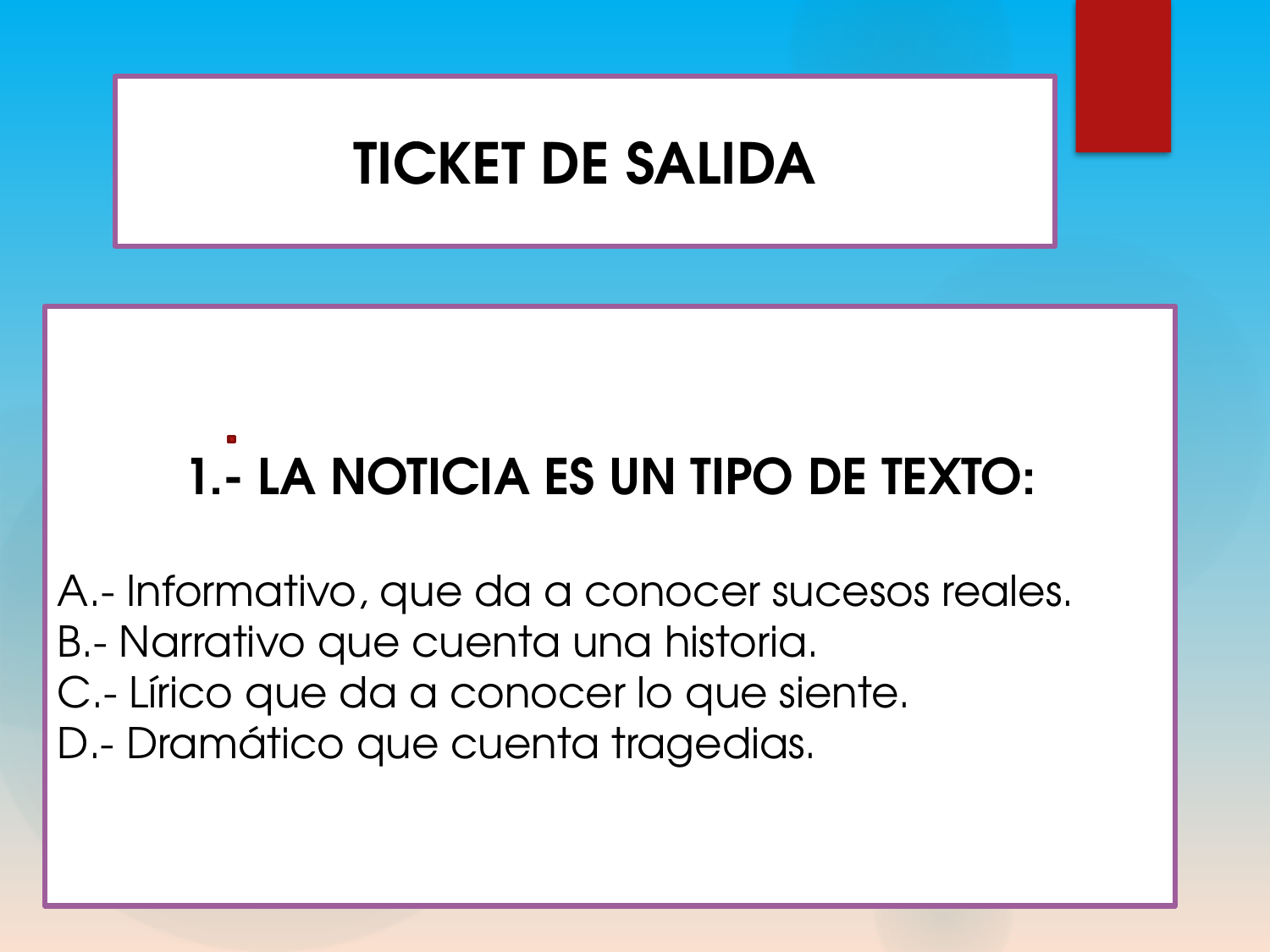

TICKET DE SALIDA
1.- LA NOTICIA ES UN TIPO DE TEXTO:

A.- Informativo, que da a conocer sucesos reales.
B.- Narrativo que cuenta una historia.
C.- Lírico que da a conocer lo que siente.
D.- Dramático que cuenta tragedias.